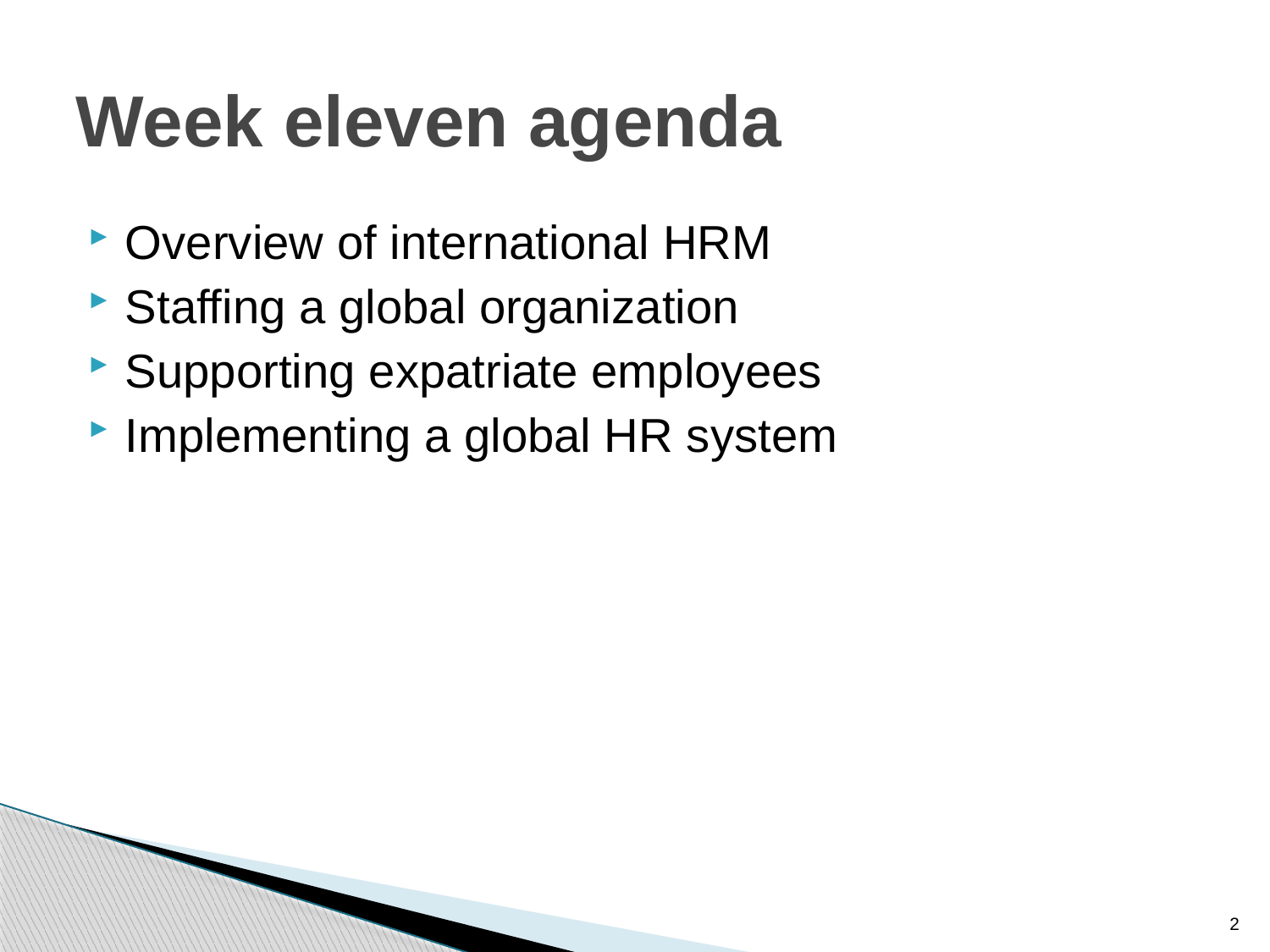

# Week eleven agenda
Overview of international HRM
Staffing a global organization
Supporting expatriate employees
Implementing a global HR system

2